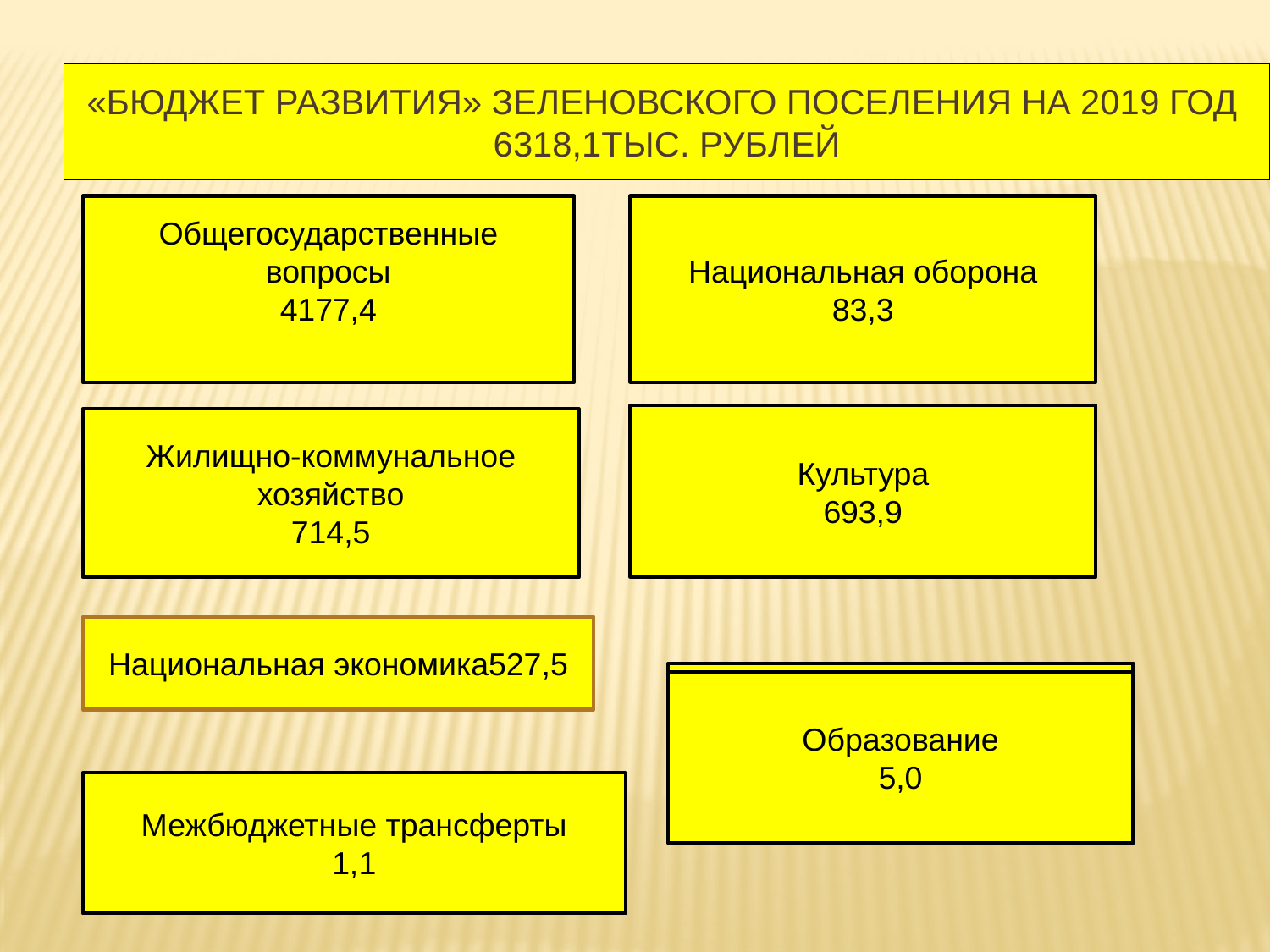

«бюджет развития» Зеленовского поселения на 2019 год
6318,1тыс. рублей
Национальная оборона
83,3
Общегосударственные вопросы
4177,4

Культура
693,9
Жилищно-коммунальное хозяйство
714,5
Национальная экономика527,5
Образование
18,2
Образование
5,0
Межбюджетные трансферты
1,1